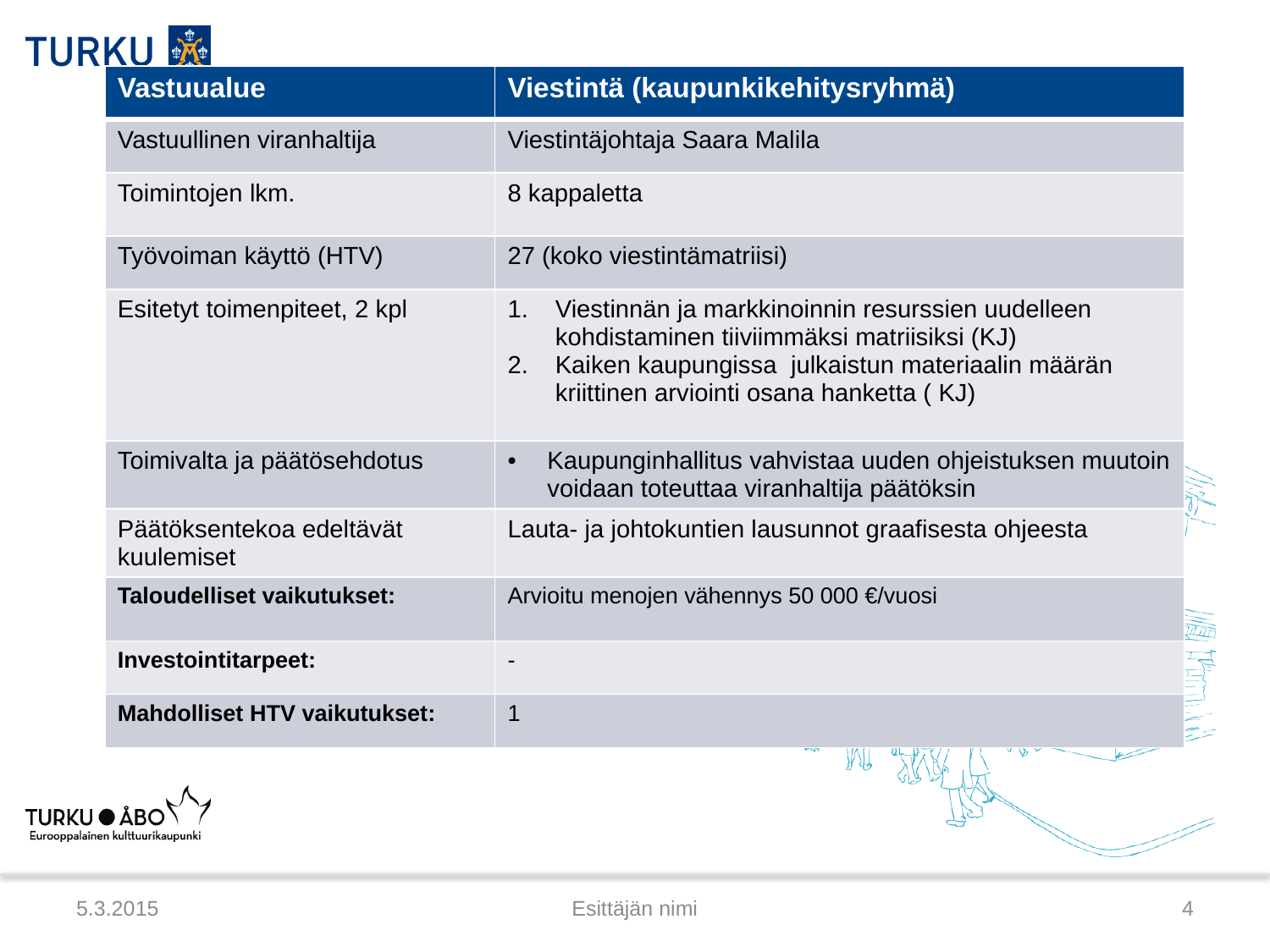

| Vastuualue | Viestintä (kaupunkikehitysryhmä) |
| --- | --- |
| Vastuullinen viranhaltija | Viestintäjohtaja Saara Malila |
| Toimintojen lkm. | 8 kappaletta |
| Työvoiman käyttö (HTV) | 27 (koko viestintämatriisi) |
| Esitetyt toimenpiteet, 2 kpl | Viestinnän ja markkinoinnin resurssien uudelleen kohdistaminen tiiviimmäksi matriisiksi (KJ) Kaiken kaupungissa julkaistun materiaalin määrän kriittinen arviointi osana hanketta ( KJ) |
| Toimivalta ja päätösehdotus | Kaupunginhallitus vahvistaa uuden ohjeistuksen muutoin voidaan toteuttaa viranhaltija päätöksin |
| Päätöksentekoa edeltävät kuulemiset | Lauta- ja johtokuntien lausunnot graafisesta ohjeesta |
| Taloudelliset vaikutukset: | Arvioitu menojen vähennys 50 000 €/vuosi |
| Investointitarpeet: | - |
| Mahdolliset HTV vaikutukset: | 1 |
5.3.2015
Esittäjän nimi
4